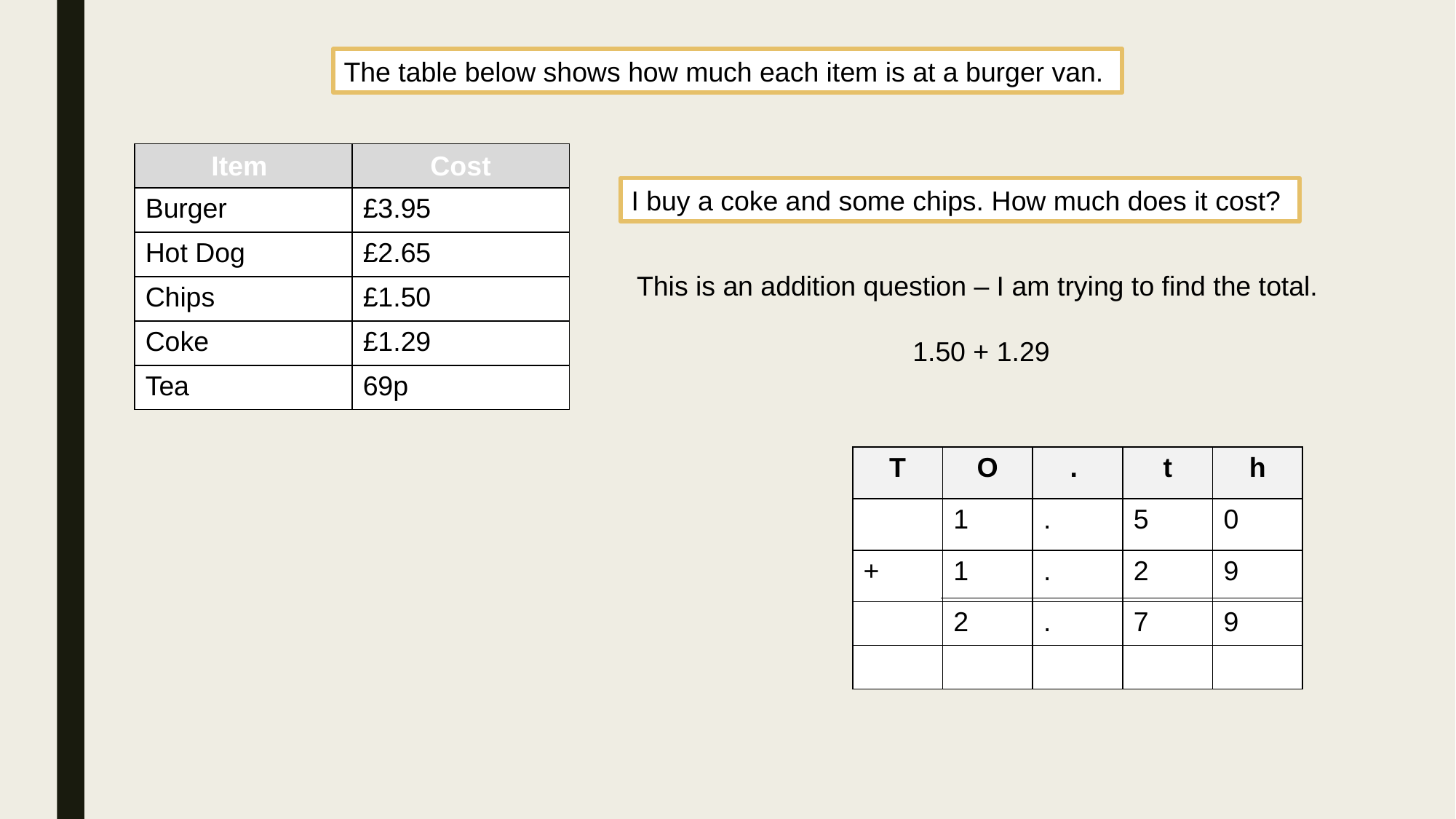

The table below shows how much each item is at a burger van.
| Item | Cost |
| --- | --- |
| Burger | £3.95 |
| Hot Dog | £2.65 |
| Chips | £1.50 |
| Coke | £1.29 |
| Tea | 69p |
I buy a coke and some chips. How much does it cost?
This is an addition question – I am trying to find the total.

1.50 + 1.29

| T | O | . | t | h |
| --- | --- | --- | --- | --- |
|  | 1 | . | 5 | 0 |
| + | 1 | . | 2 | 9 |
|  | 2 | . | 7 | 9 |
|  |  |  |  |  |